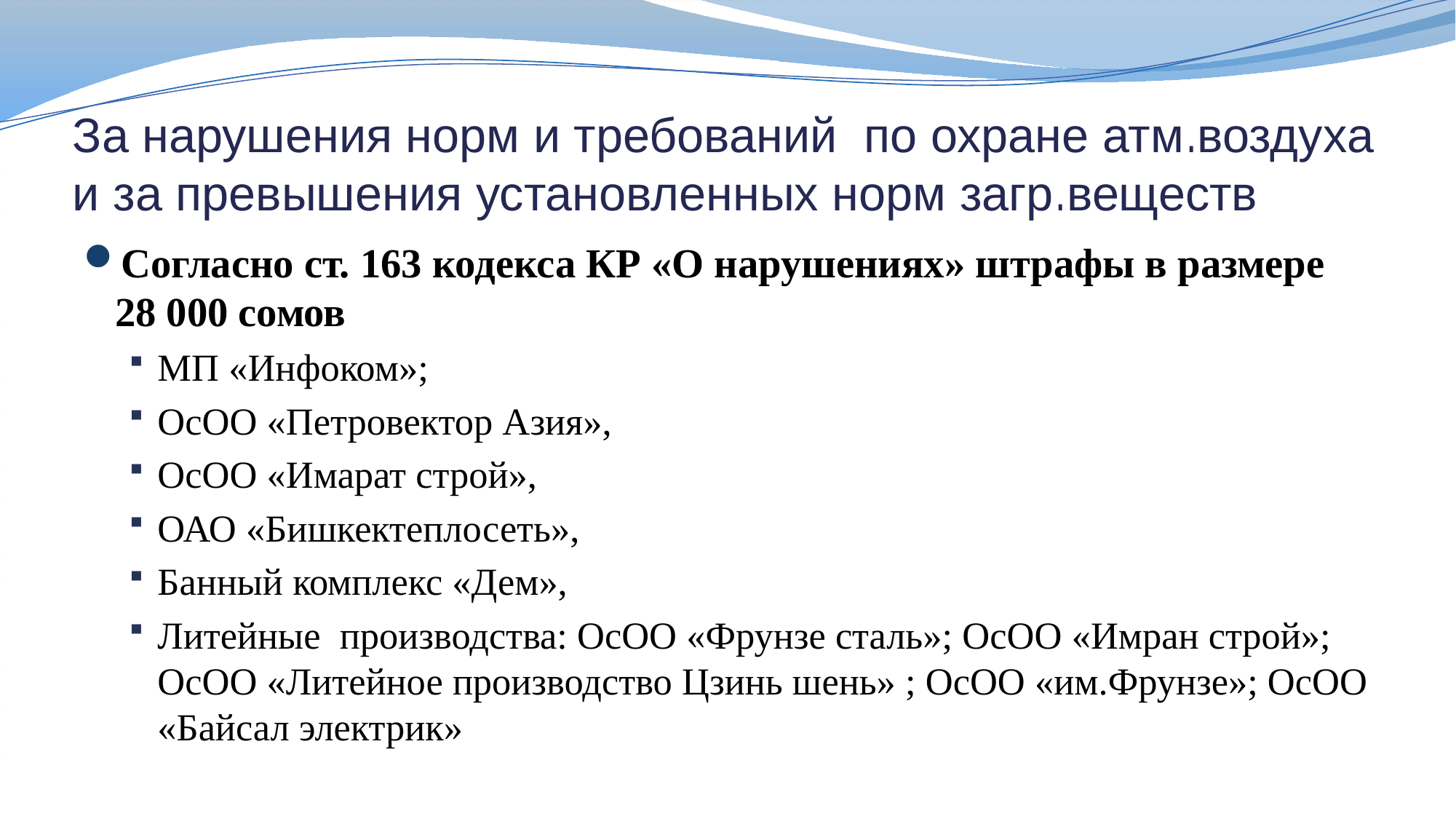

# За нарушения норм и требований  по охране атм.воздуха и за превышения установленных норм загр.веществ
Согласно ст. 163 кодекса КР «О нарушениях» штрафы в размере 28 000 сомов
МП «Инфоком»;
ОсОО «Петровектор Азия»,
ОсОО «Имарат строй»,
ОАО «Бишкектеплосеть»,
Банный комплекс «Дем»,
Литейные  производства: ОсОО «Фрунзе сталь»; ОсОО «Имран строй»; ОсОО «Литейное производство Цзинь шень» ; ОсОО «им.Фрунзе»; ОсОО «Байсал электрик»